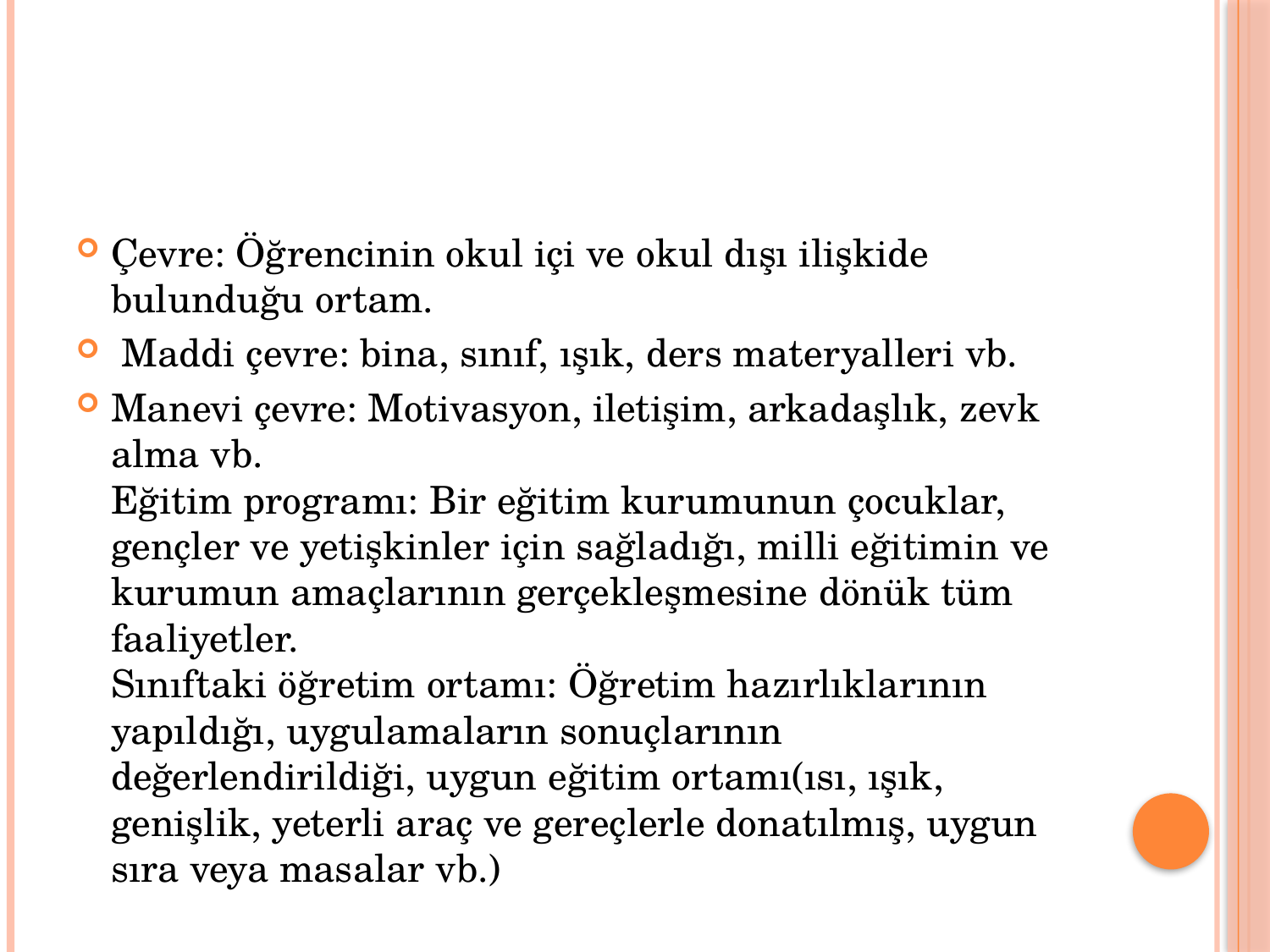

Çevre: Öğrencinin okul içi ve okul dışı ilişkide bulunduğu ortam.
 Maddi çevre: bina, sınıf, ışık, ders materyalleri vb.
Manevi çevre: Motivasyon, iletişim, arkadaşlık, zevk alma vb.
Eğitim programı: Bir eğitim kurumunun çocuklar, gençler ve yetişkinler için sağladığı, milli eğitimin ve kurumun amaçlarının gerçekleşmesine dönük tüm faaliyetler.
Sınıftaki öğretim ortamı: Öğretim hazırlıklarının yapıldığı, uygulamaların sonuçlarının değerlendirildiği, uygun eğitim ortamı(ısı, ışık, genişlik, yeterli araç ve gereçlerle donatılmış, uygun sıra veya masalar vb.)